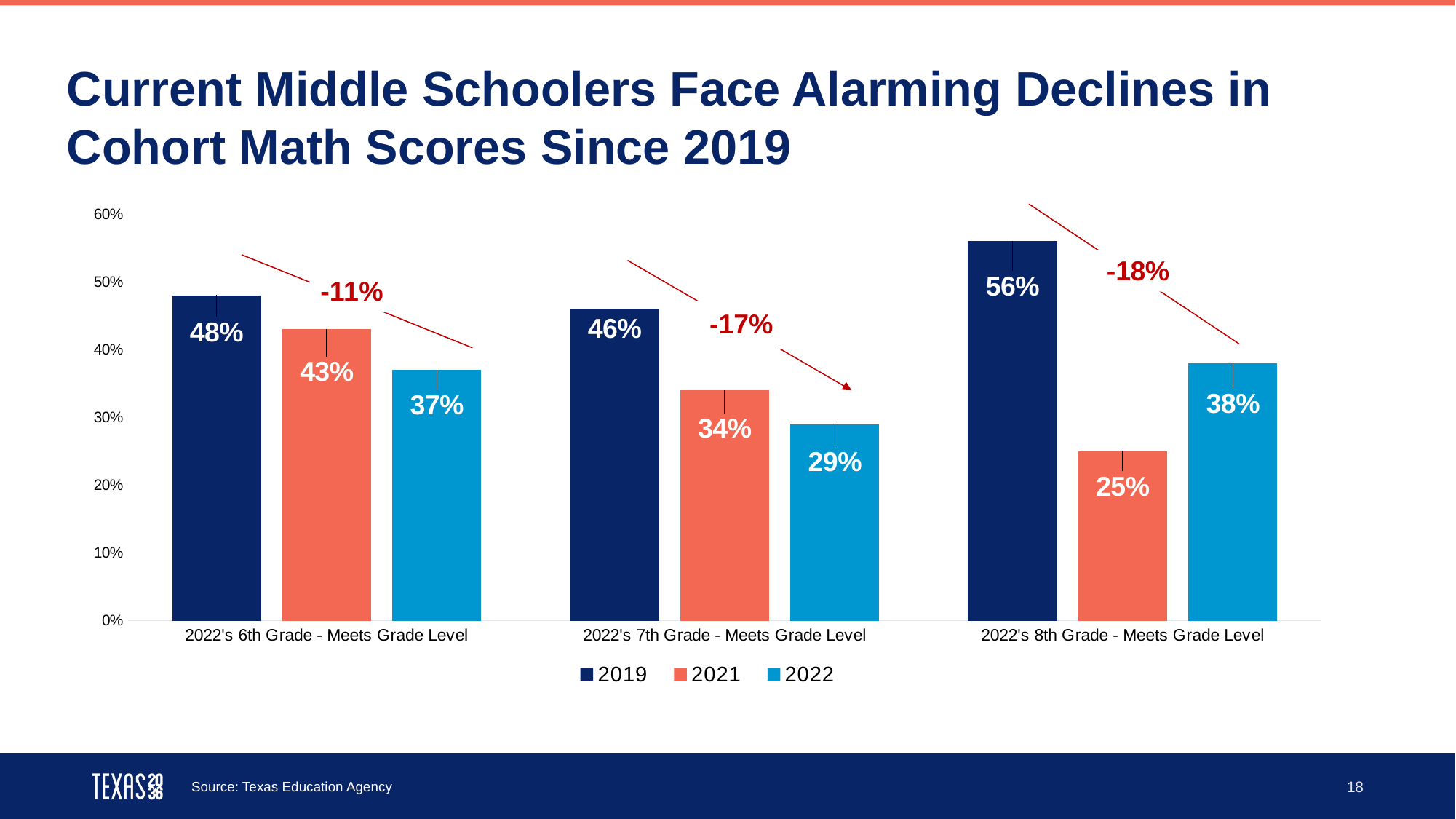

Current Middle Schoolers Face Alarming Declines in Cohort Math Scores Since 2019

### Chart

| Category | 2019 | 2021 | 2022 |
|---|---|---|---|
| 2022's 6th Grade - Meets Grade Level | 0.48 | 0.43 | 0.37 |
| 2022's 7th Grade - Meets Grade Level | 0.46 | 0.34 | 0.29 |
| 2022's 8th Grade - Meets Grade Level | 0.56 | 0.25 | 0.38 |
-17%
Source: Texas Education Agency